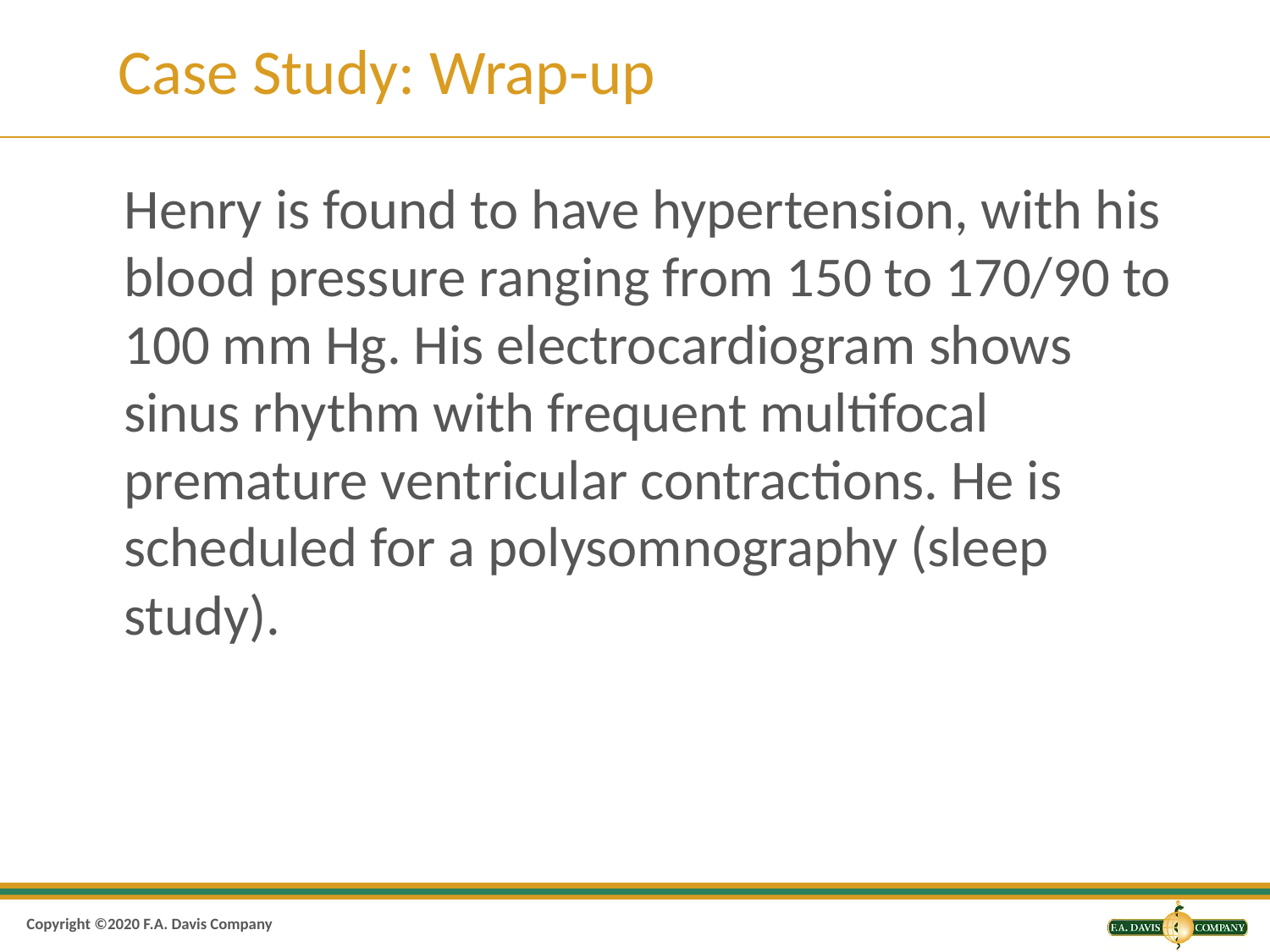

# Case Study: Wrap-up
Henry is found to have hypertension, with his blood pressure ranging from 150 to 170/90 to 100 mm Hg. His electrocardiogram shows sinus rhythm with frequent multifocal premature ventricular contractions. He is scheduled for a polysomnography (sleep study).